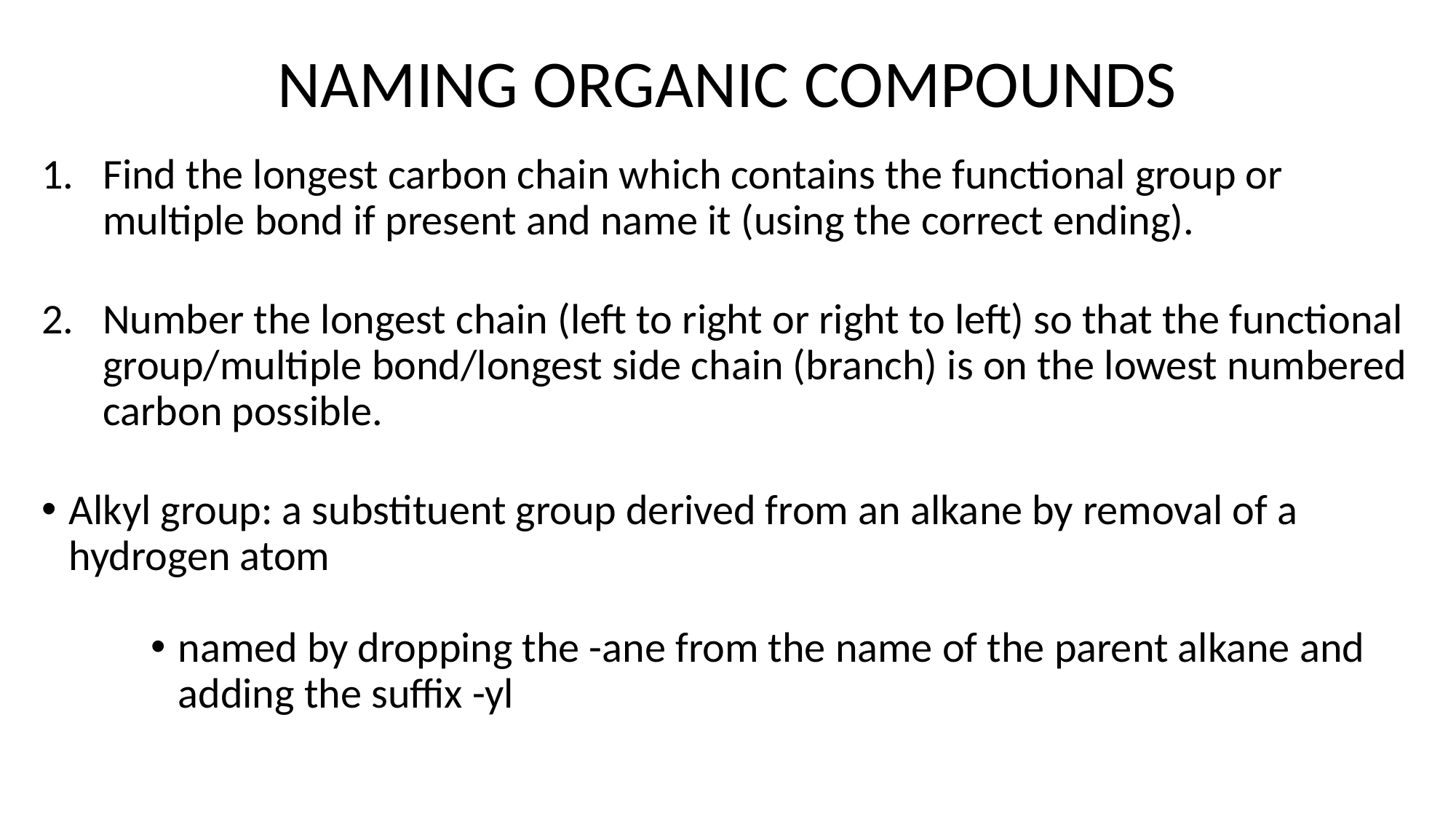

# NAMING ORGANIC COMPOUNDS
Find the longest carbon chain which contains the functional group or multiple bond if present and name it (using the correct ending).

Number the longest chain (left to right or right to left) so that the functional group/multiple bond/longest side chain (branch) is on the lowest numbered carbon possible.

Alkyl group: a substituent group derived from an alkane by removal of a hydrogen atom

named by dropping the -ane from the name of the parent alkane and adding the suffix -yl